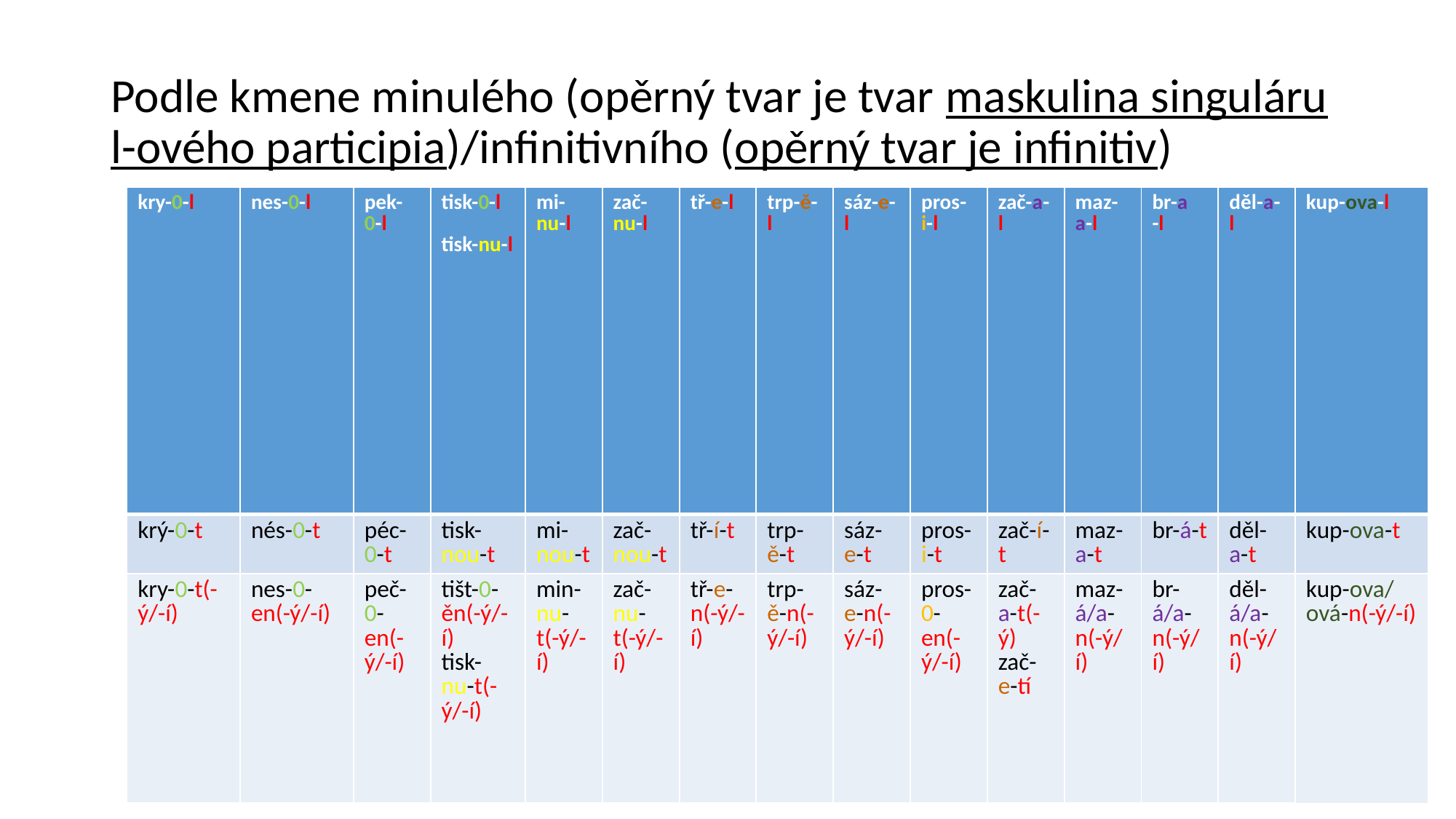

# Podle kmene minulého (opěrný tvar je tvar maskulina singuláru l-ového participia)/infinitivního (opěrný tvar je infinitiv)
| kry-0-l | nes-0-l | pek-0-l | tisk-0-l tisk-nu-l | mi-nu-l | zač-nu-l | tř-e-l | trp-ě-l | sáz-e-l | pros-i-l | zač-a-l | maz-a-l | br-a -l | děl-a-l | kup-ova-l |
| --- | --- | --- | --- | --- | --- | --- | --- | --- | --- | --- | --- | --- | --- | --- |
| krý-0-t | nés-0-t | péc-0-t | tisk-nou-t | mi-nou-t | zač-nou-t | tř-í-t | trp-ě-t | sáz-e-t | pros-i-t | zač-í-t | maz-a-t | br-á-t | děl-a-t | kup-ova-t |
| kry-0-t(-ý/-í) | nes-0-en(-ý/-í) | peč-0-en(-ý/-í) | tišt-0-ěn(-ý/-í) tisk-nu-t(-ý/-í) | min-nu-t(-ý/-í) | zač-nu-t(-ý/-í) | tř-e-n(-ý/-í) | trp-ě-n(-ý/-í) | sáz-e-n(-ý/-í) | pros-0-en(-ý/-í) | zač-a-t(-ý) zač-e-tí | maz-á/a-n(-ý/í) | br-á/a-n(-ý/í) | děl-á/a-n(-ý/í) | kup-ova/ová-n(-ý/-í) |